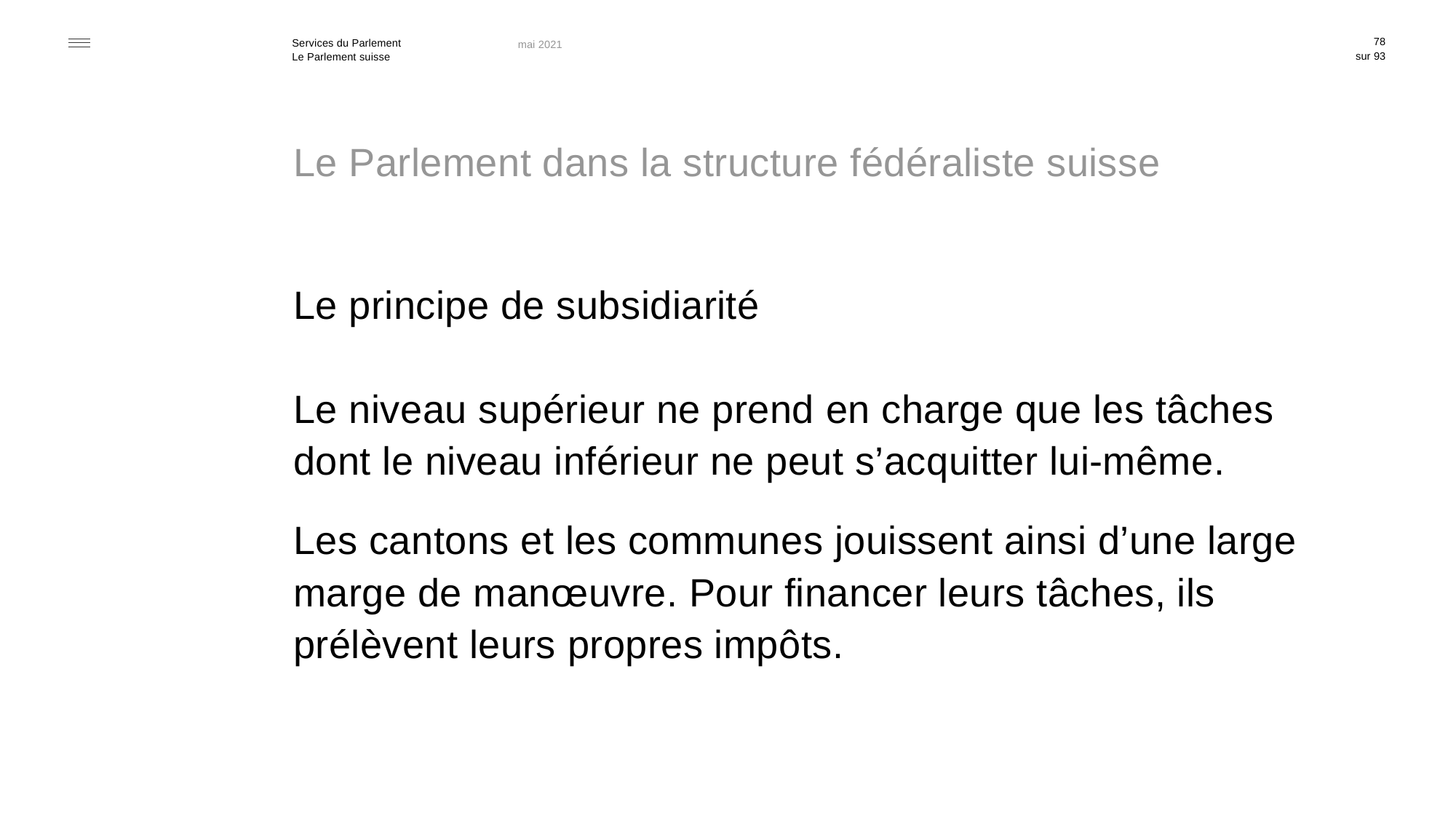

78
mai 2021
# Le Parlement dans la structure fédéraliste suisse
Le principe de subsidiarité

Le niveau supérieur ne prend en charge que les tâches
dont le niveau inférieur ne peut s’acquitter lui-même.
Les cantons et les communes jouissent ainsi d’une large marge de manœuvre. Pour financer leurs tâches, ils prélèvent leurs propres impôts.